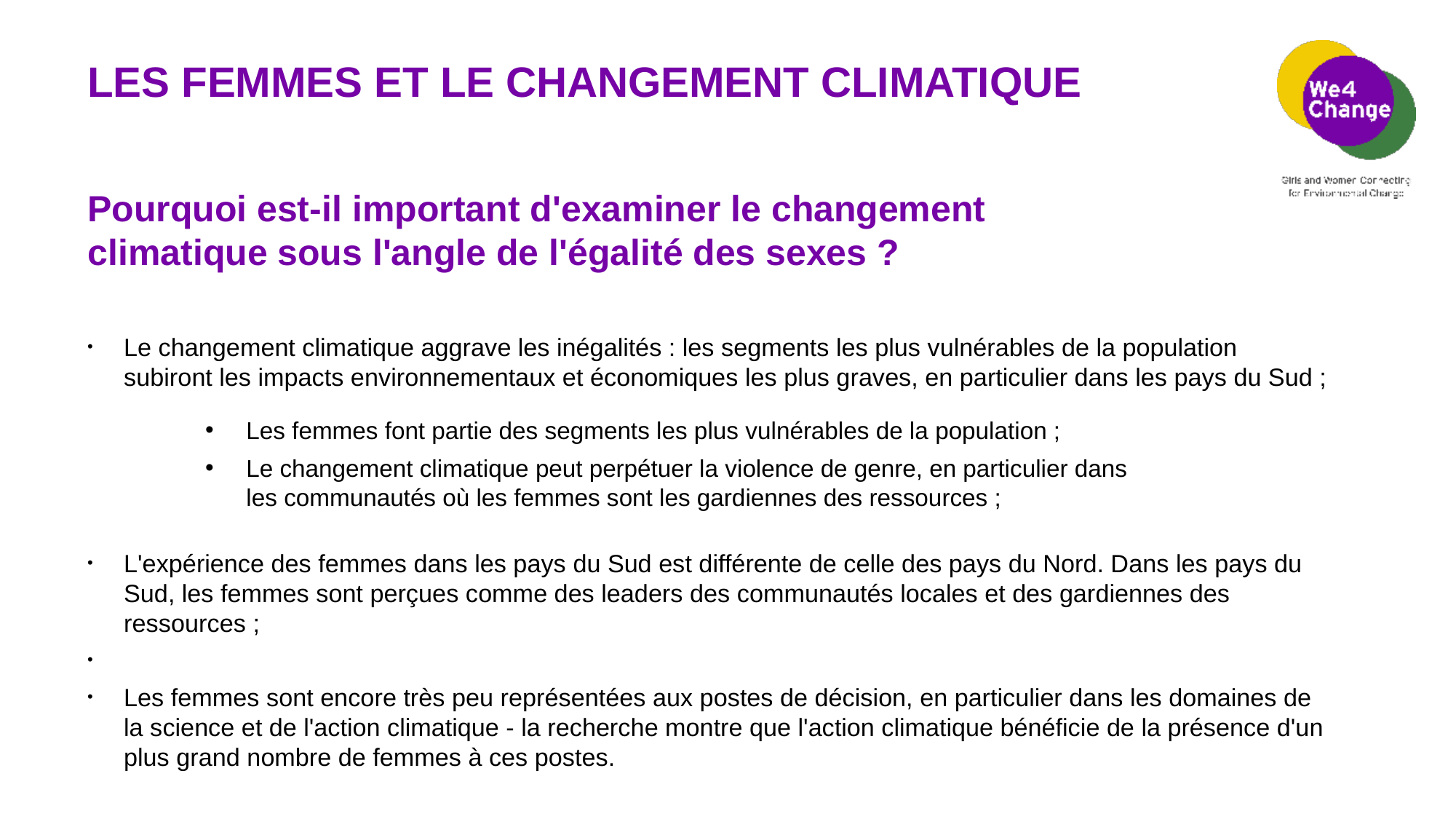

# LES FEMMES ET LE CHANGEMENT CLIMATIQUE
Pourquoi est-il important d'examiner le changement climatique sous l'angle de l'égalité des sexes ?
Le changement climatique aggrave les inégalités : les segments les plus vulnérables de la population subiront les impacts environnementaux et économiques les plus graves, en particulier dans les pays du Sud ;

L'expérience des femmes dans les pays du Sud est différente de celle des pays du Nord. Dans les pays du Sud, les femmes sont perçues comme des leaders des communautés locales et des gardiennes des ressources ;

Les femmes sont encore très peu représentées aux postes de décision, en particulier dans les domaines de la science et de l'action climatique - la recherche montre que l'action climatique bénéficie de la présence d'un plus grand nombre de femmes à ces postes.

Les femmes font partie des segments les plus vulnérables de la population ;
Le changement climatique peut perpétuer la violence de genre, en particulier dans les communautés où les femmes sont les gardiennes des ressources ;